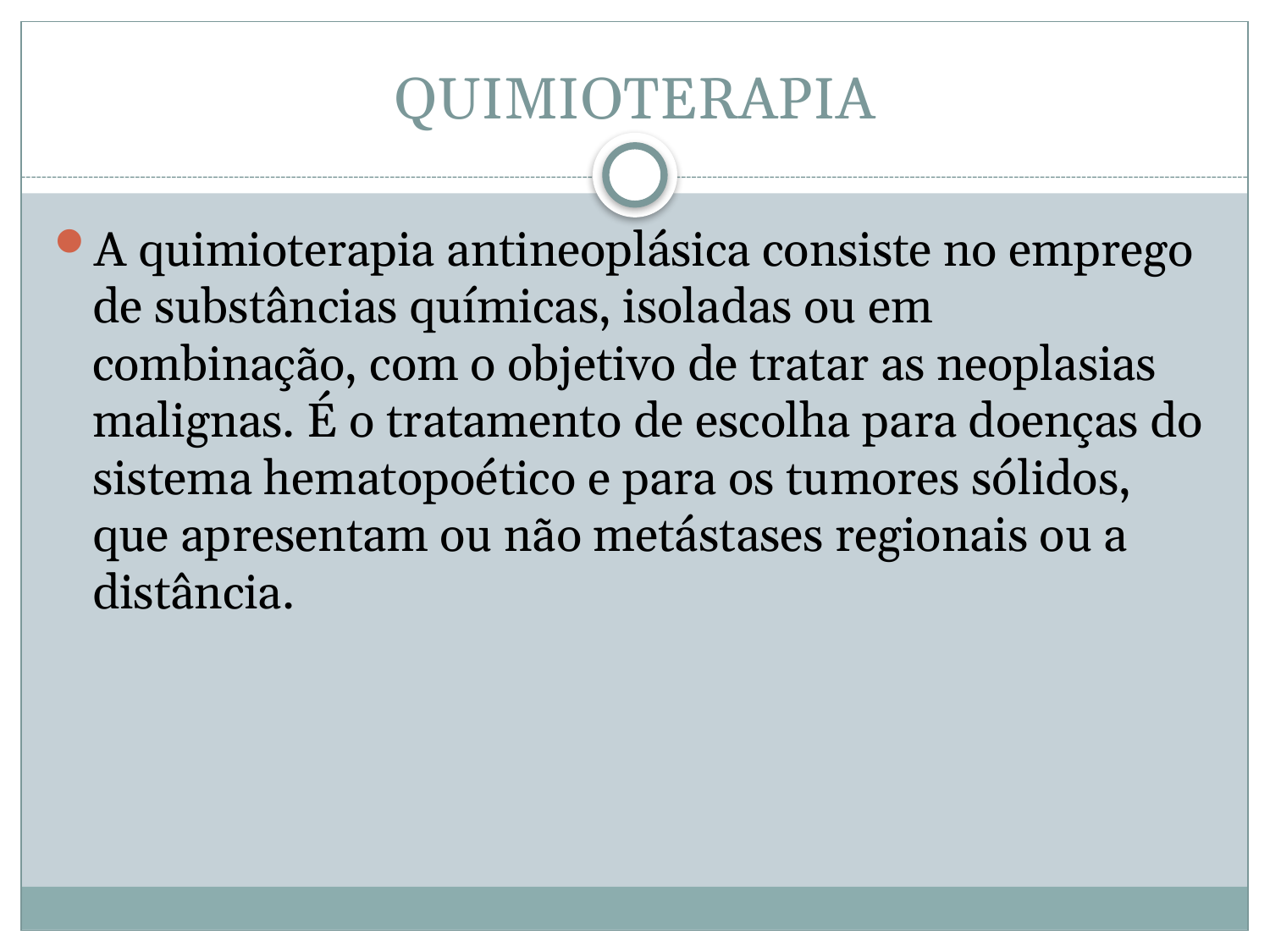

# QUIMIOTERAPIA
A quimioterapia antineoplásica consiste no emprego de substâncias químicas, isoladas ou em combinação, com o objetivo de tratar as neoplasias malignas. É o tratamento de escolha para doenças do sistema hematopoético e para os tumores sólidos, que apresentam ou não metástases regionais ou a distância.